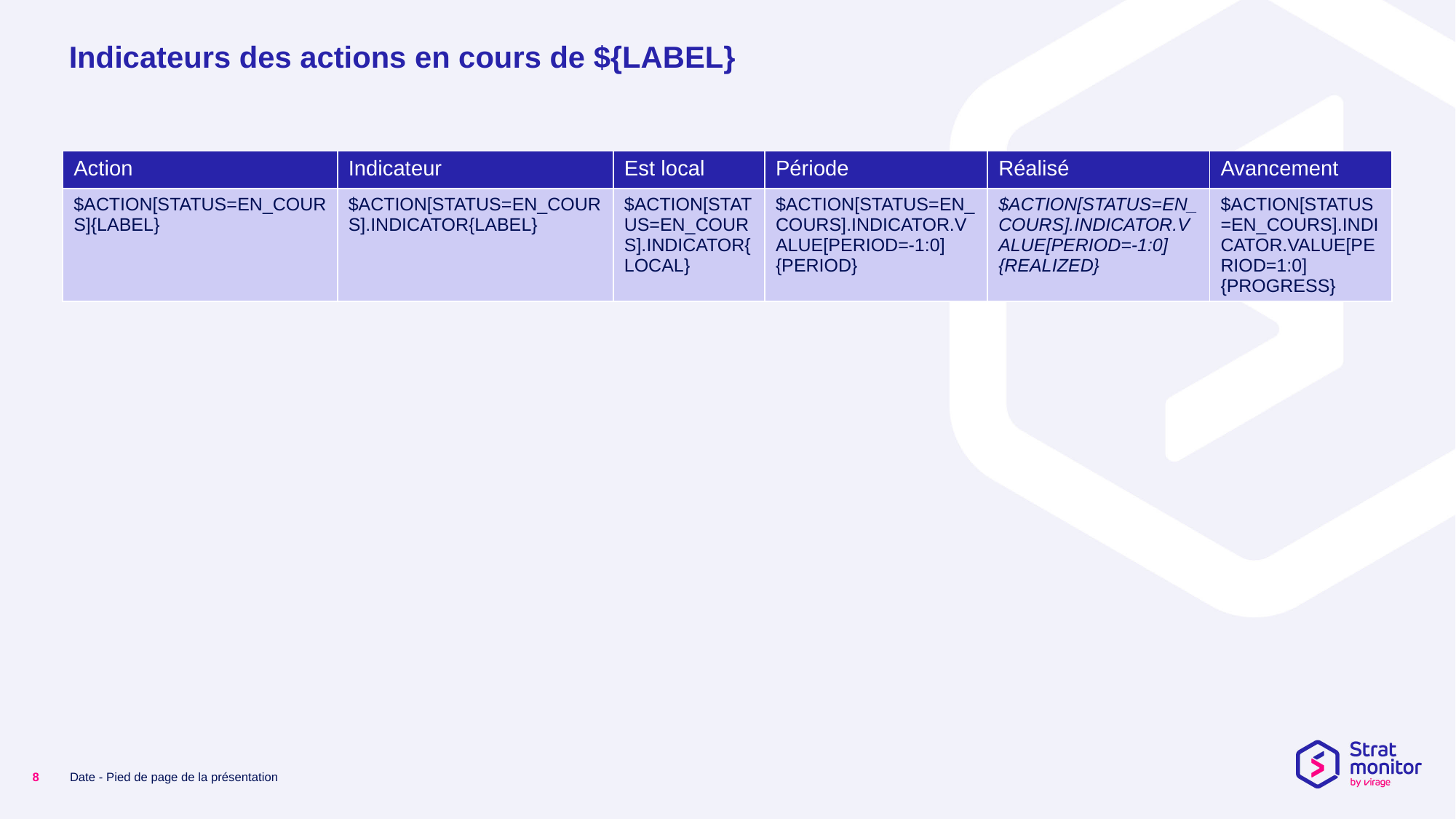

# Indicateurs des actions en cours de ${LABEL}
| Action | Indicateur | Est local | Période | Réalisé | Avancement |
| --- | --- | --- | --- | --- | --- |
| $ACTION[STATUS=EN\_COURS]{LABEL} | $ACTION[STATUS=EN\_COURS].INDICATOR{LABEL} | $ACTION[STATUS=EN\_COURS].INDICATOR{LOCAL} | $ACTION[STATUS=EN\_COURS].INDICATOR.VALUE[PERIOD=-1:0]{PERIOD} | $ACTION[STATUS=EN\_COURS].INDICATOR.VALUE[PERIOD=-1:0]{REALIZED} | $ACTION[STATUS=EN\_COURS].INDICATOR.VALUE[PERIOD=1:0]{PROGRESS} |
8
Date - Pied de page de la présentation